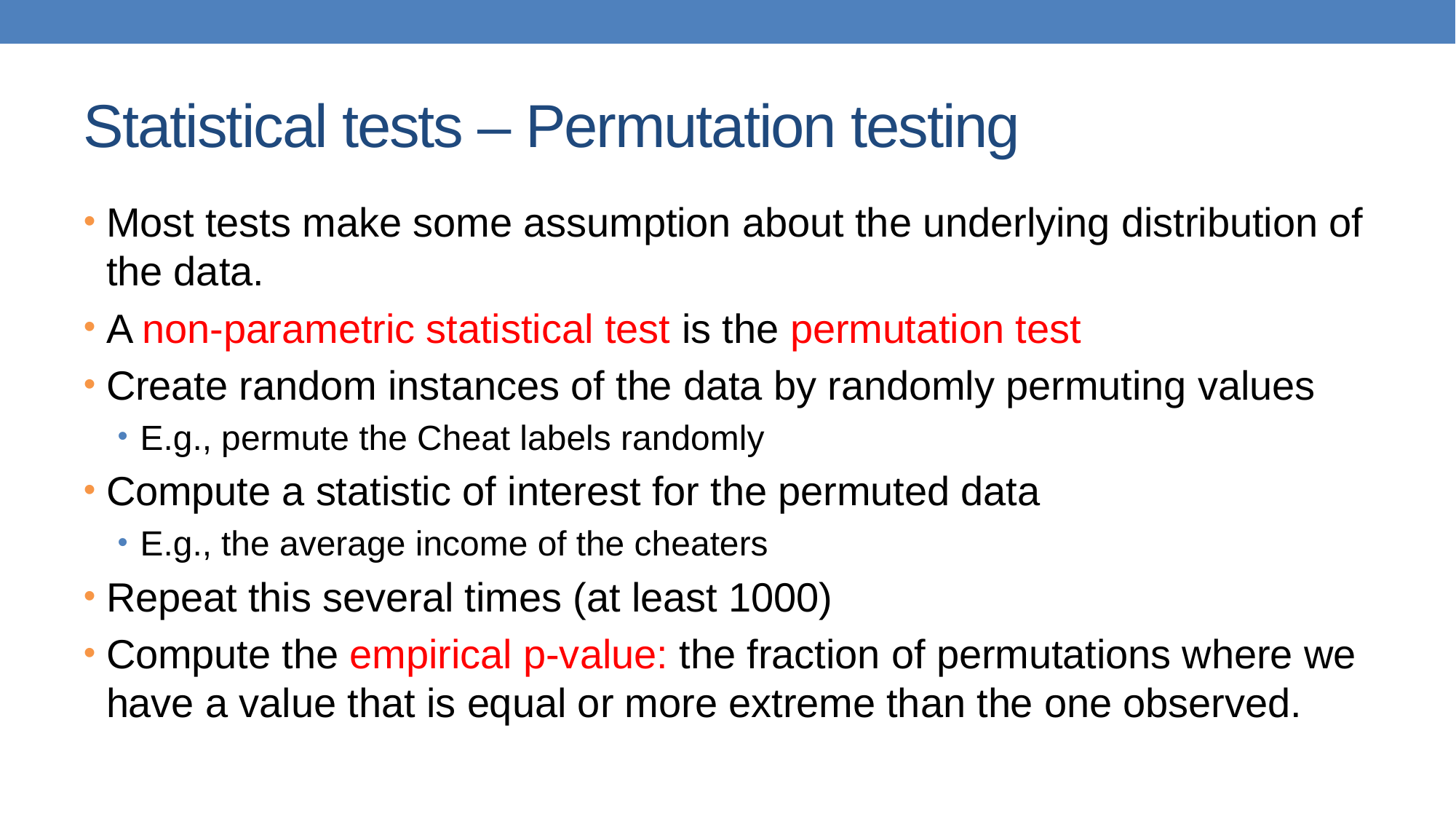

# Statistical tests – Permutation testing
Most tests make some assumption about the underlying distribution of the data.
A non-parametric statistical test is the permutation test
Create random instances of the data by randomly permuting values
E.g., permute the Cheat labels randomly
Compute a statistic of interest for the permuted data
E.g., the average income of the cheaters
Repeat this several times (at least 1000)
Compute the empirical p-value: the fraction of permutations where we have a value that is equal or more extreme than the one observed.